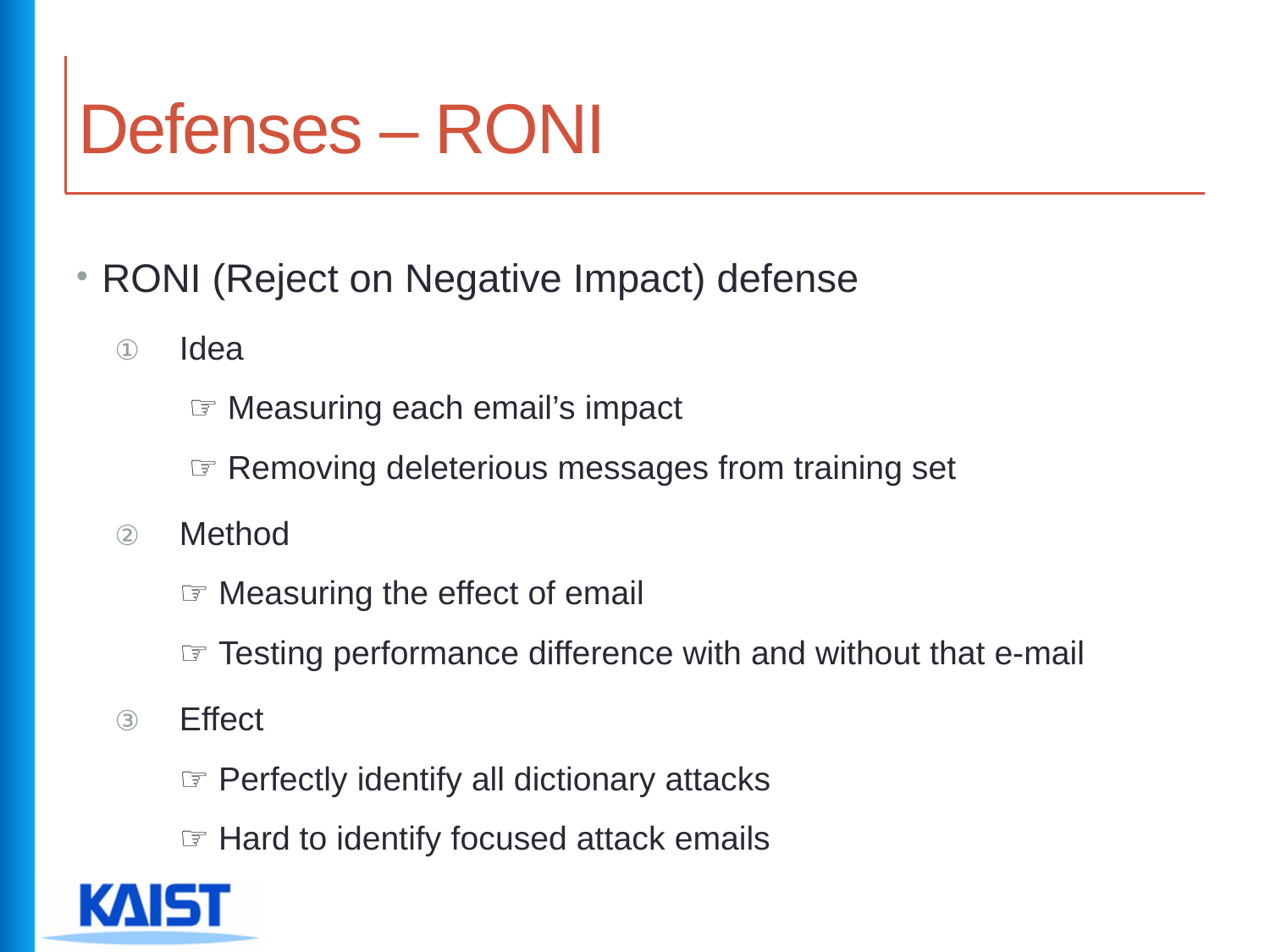

# Defenses – RONI
RONI (Reject on Negative Impact) defense
Idea
 ☞ Measuring each email’s impact
 ☞ Removing deleterious messages from training set
Method
☞ Measuring the effect of email
☞ Testing performance difference with and without that e-mail
Effect
☞ Perfectly identify all dictionary attacks
☞ Hard to identify focused attack emails